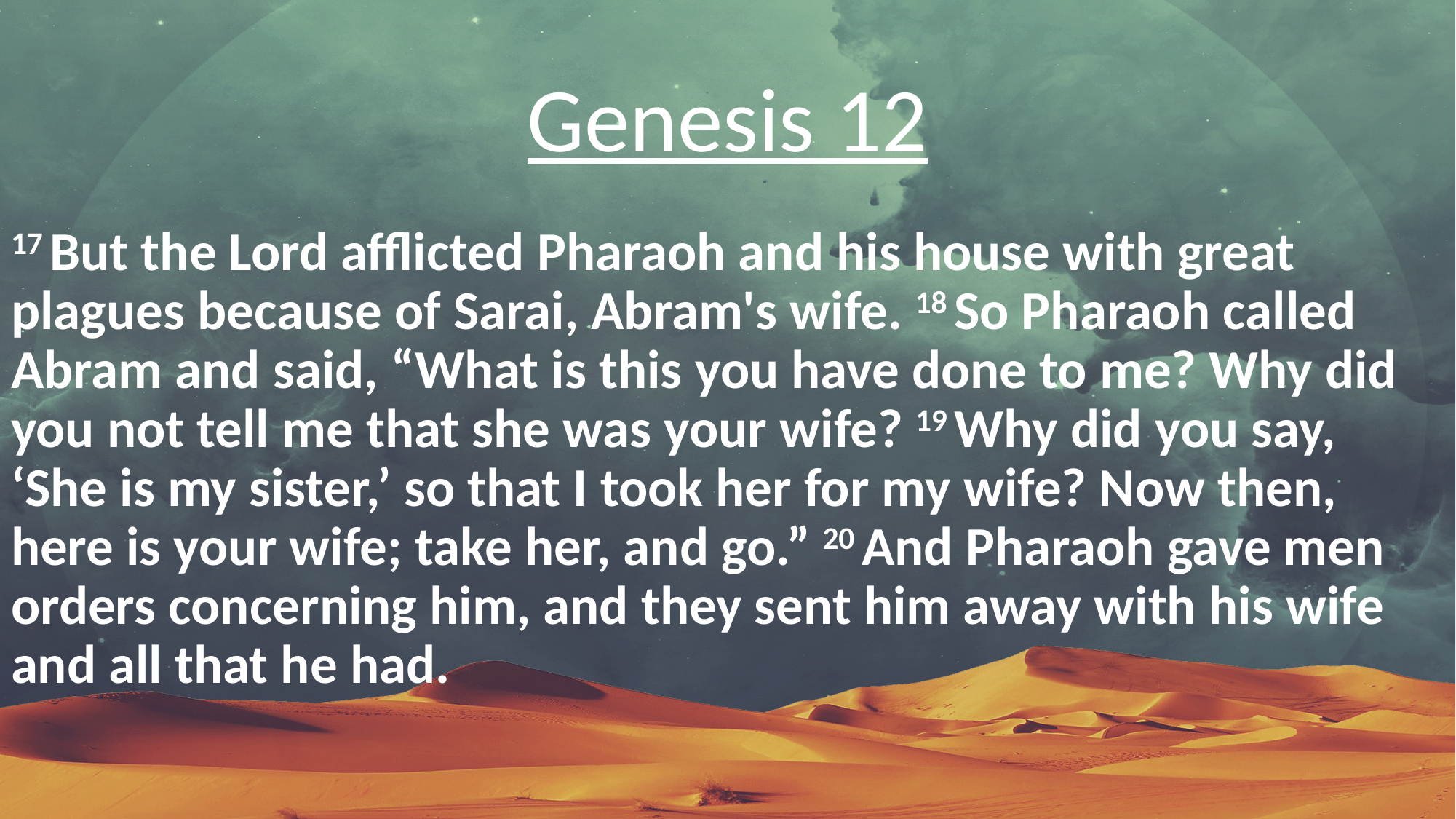

# Genesis 12
17 But the Lord afflicted Pharaoh and his house with great plagues because of Sarai, Abram's wife. 18 So Pharaoh called Abram and said, “What is this you have done to me? Why did you not tell me that she was your wife? 19 Why did you say, ‘She is my sister,’ so that I took her for my wife? Now then, here is your wife; take her, and go.” 20 And Pharaoh gave men orders concerning him, and they sent him away with his wife and all that he had.